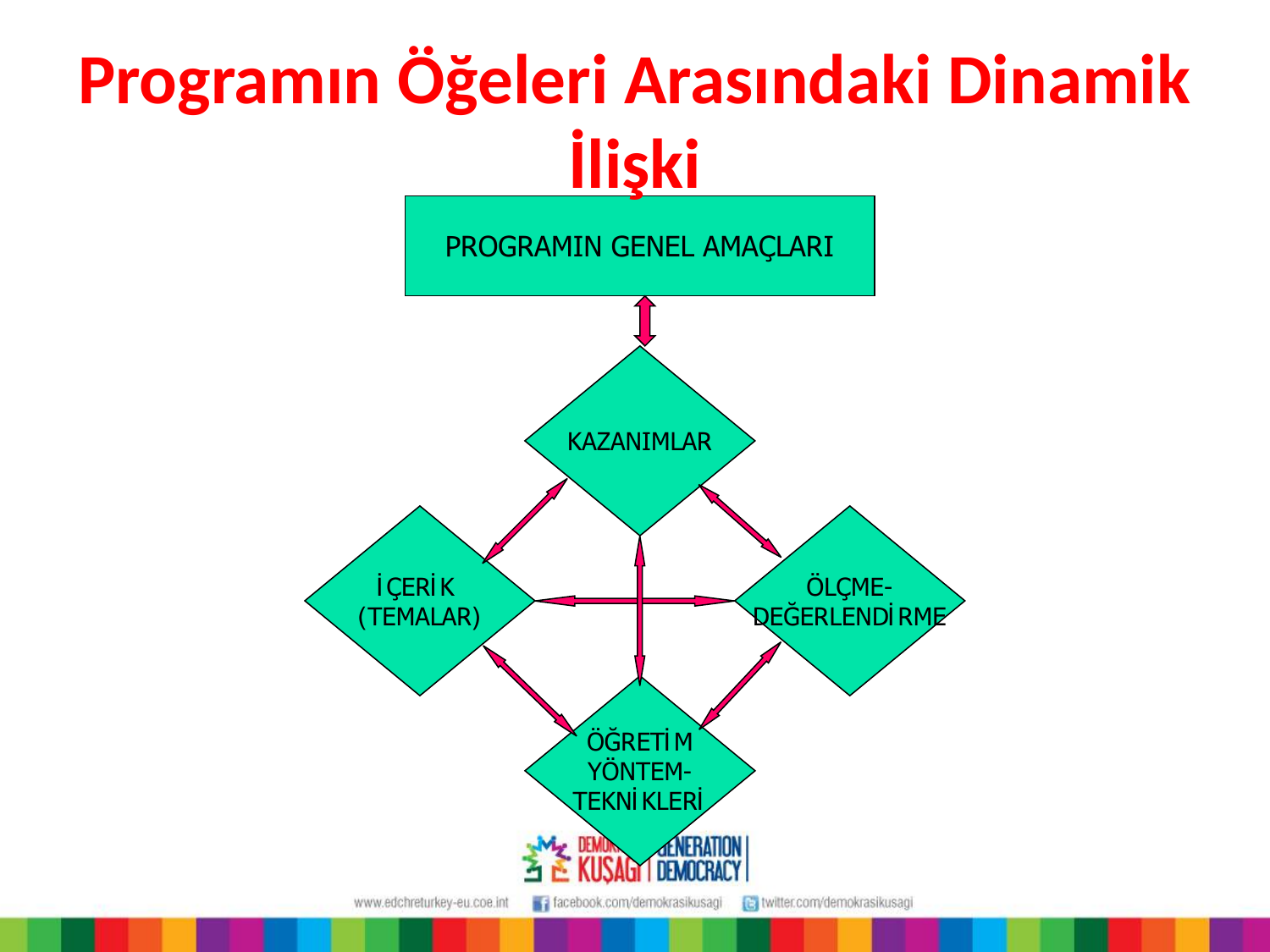

Programın Öğeleri Arasındaki Dinamik İlişki
PROGRAMIN GENEL AMAÇLARI

KAZANIMLAR
İÇERİK
(TEMALAR)
ÖLÇME-
DEĞERLENDİRME

ÖĞRETİM
YÖNTEM-
TEKNİKLERİ